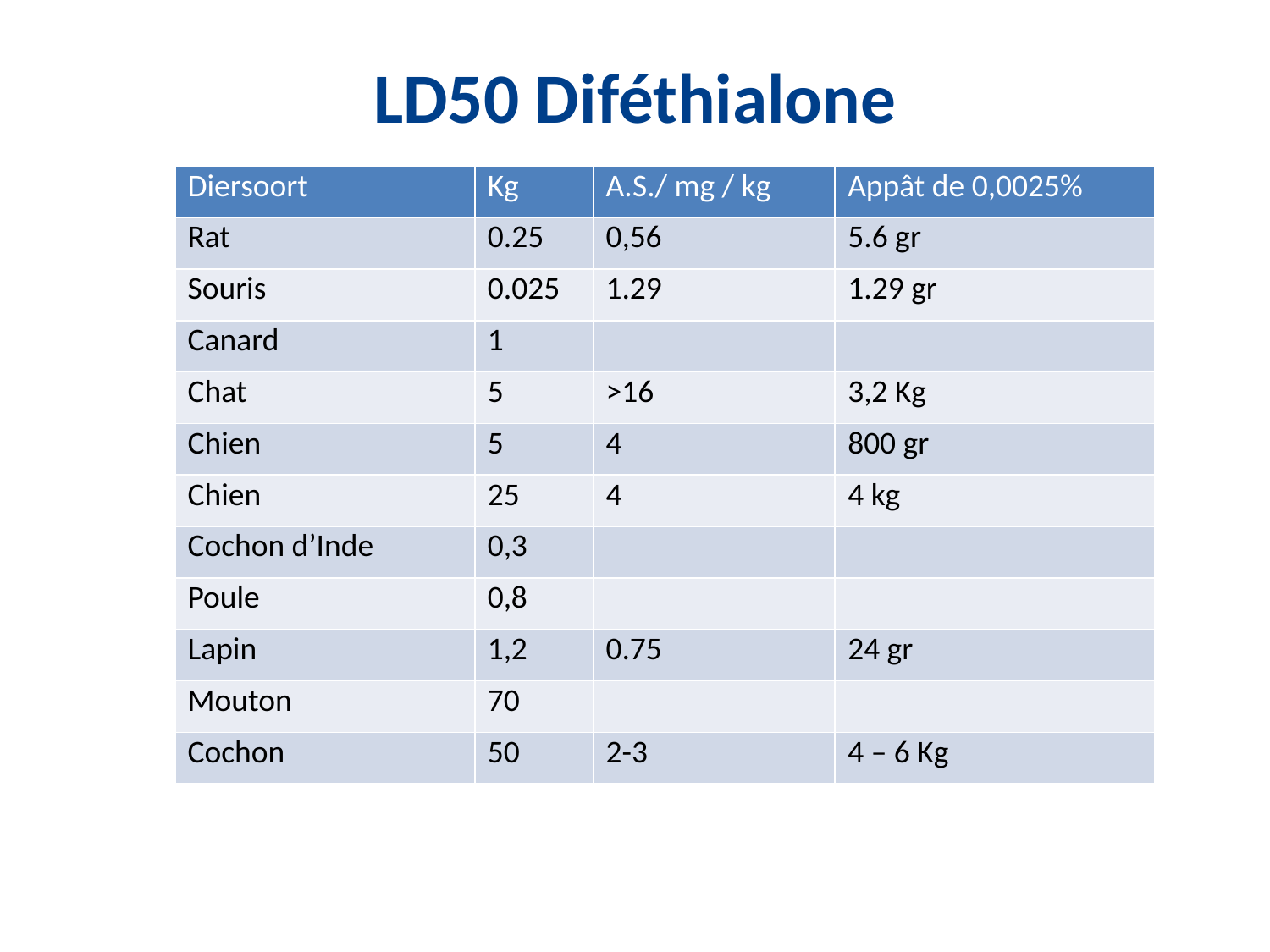

LD50 Diféthialone
| Diersoort | Kg | A.S./ mg / kg | Appât de 0,0025% |
| --- | --- | --- | --- |
| Rat | 0.25 | 0,56 | 5.6 gr |
| Souris | 0.025 | 1.29 | 1.29 gr |
| Canard | 1 |  |  |
| Chat | 5 | >16 | 3,2 Kg |
| Chien | 5 | 4 | 800 gr |
| Chien | 25 | 4 | 4 kg |
| Cochon d’Inde | 0,3 |  |  |
| Poule | 0,8 |  |  |
| Lapin | 1,2 | 0.75 | 24 gr |
| Mouton | 70 |  |  |
| Cochon | 50 | 2-3 | 4 – 6 Kg |